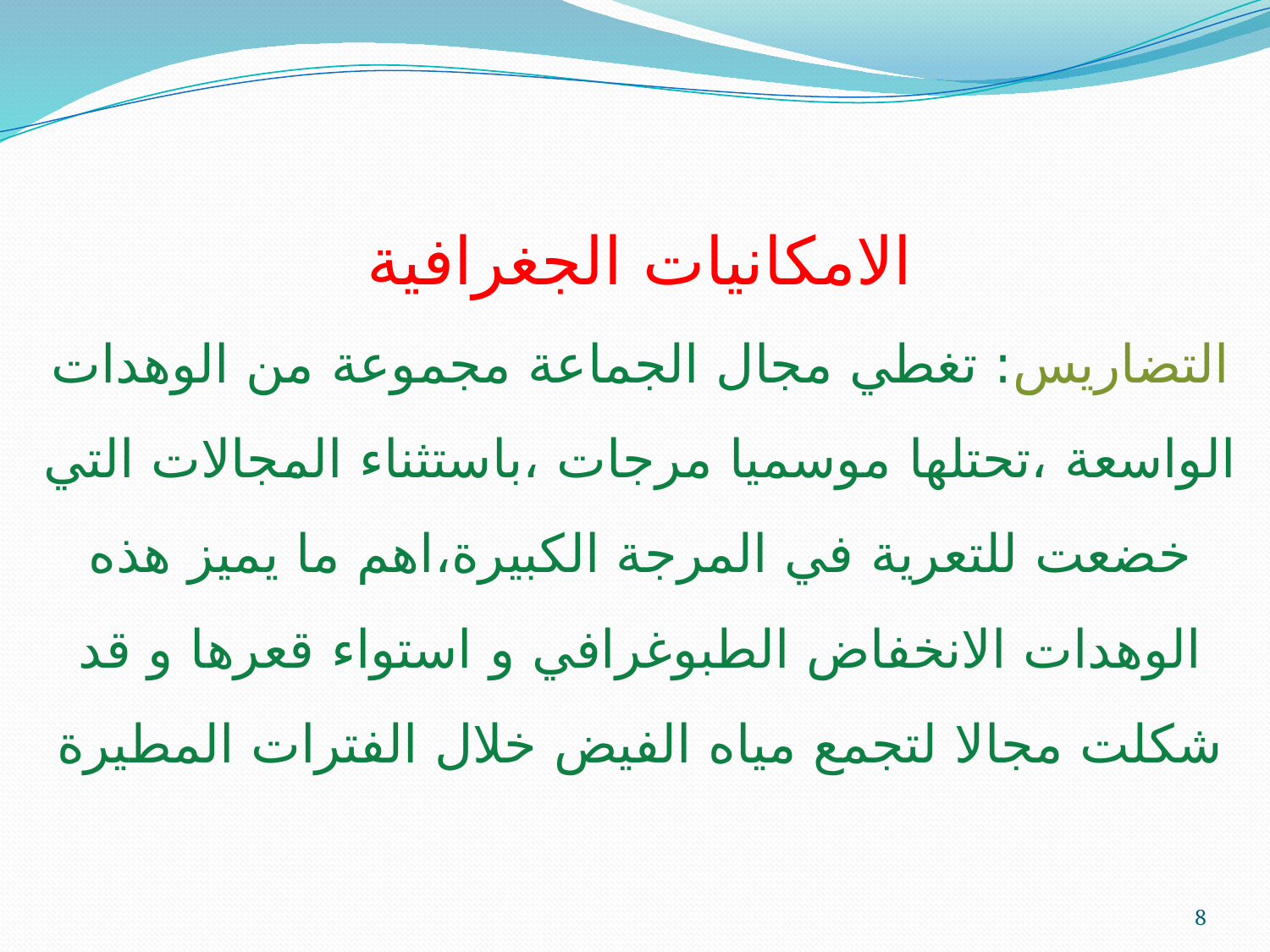

# الامكانيات الجغرافية التضاريس: تغطي مجال الجماعة مجموعة من الوهدات الواسعة ،تحتلها موسميا مرجات ،باستثناء المجالات التي خضعت للتعرية في المرجة الكبيرة،اهم ما يميز هذه الوهدات الانخفاض الطبوغرافي و استواء قعرها و قد شكلت مجالا لتجمع مياه الفيض خلال الفترات المطيرة
8